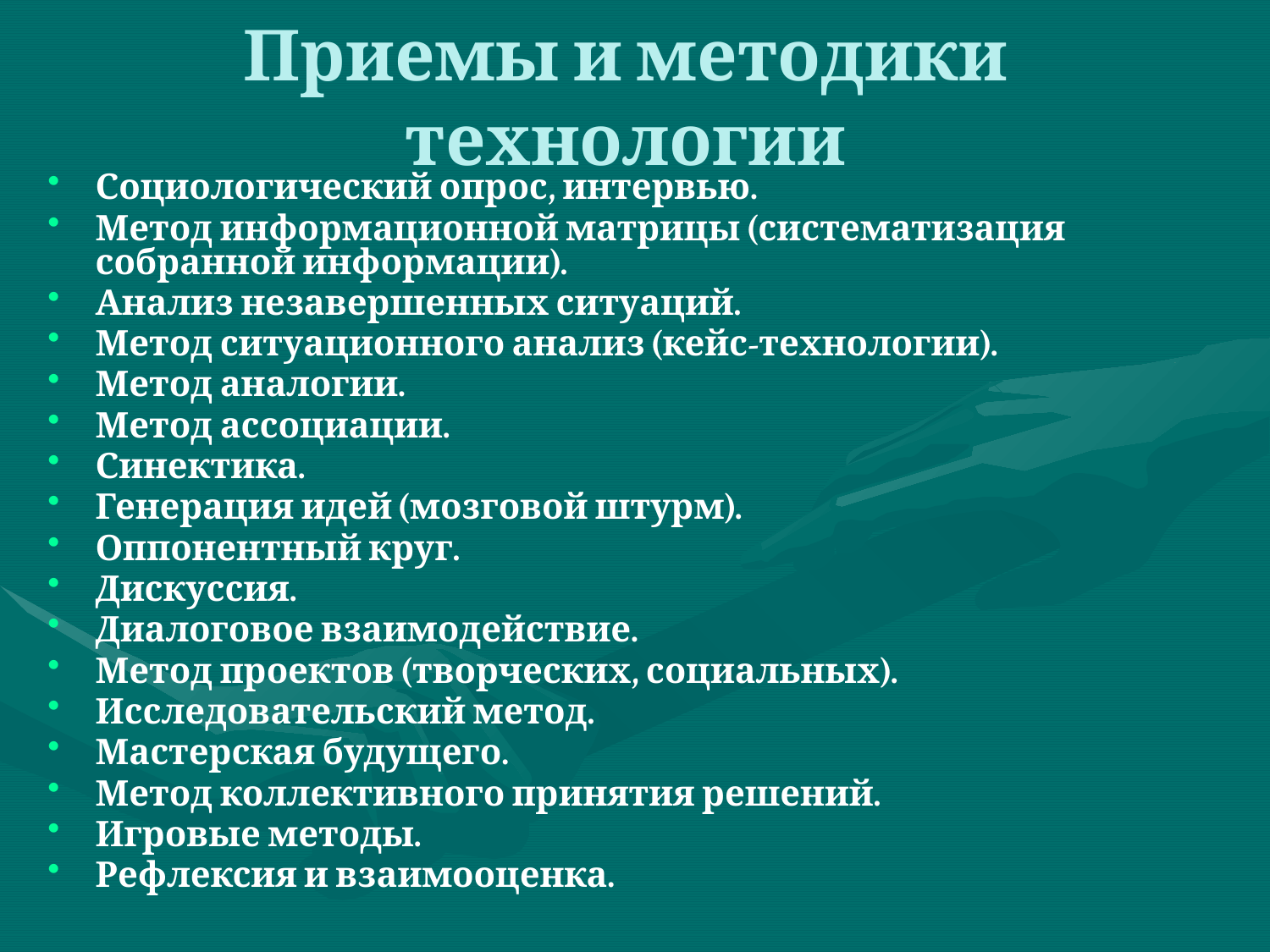

# Приемы и методики технологии
Социологический опрос, интервью.
Метод информационной матрицы (систематизация собранной информации).
Анализ незавершенных ситуаций.
Метод ситуационного анализ (кейс-технологии).
Метод аналогии.
Метод ассоциации.
Синектика.
Генерация идей (мозговой штурм).
Оппонентный круг.
Дискуссия.
Диалоговое взаимодействие.
Метод проектов (творческих, социальных).
Исследовательский метод.
Мастерская будущего.
Метод коллективного принятия решений.
Игровые методы.
Рефлексия и взаимооценка.